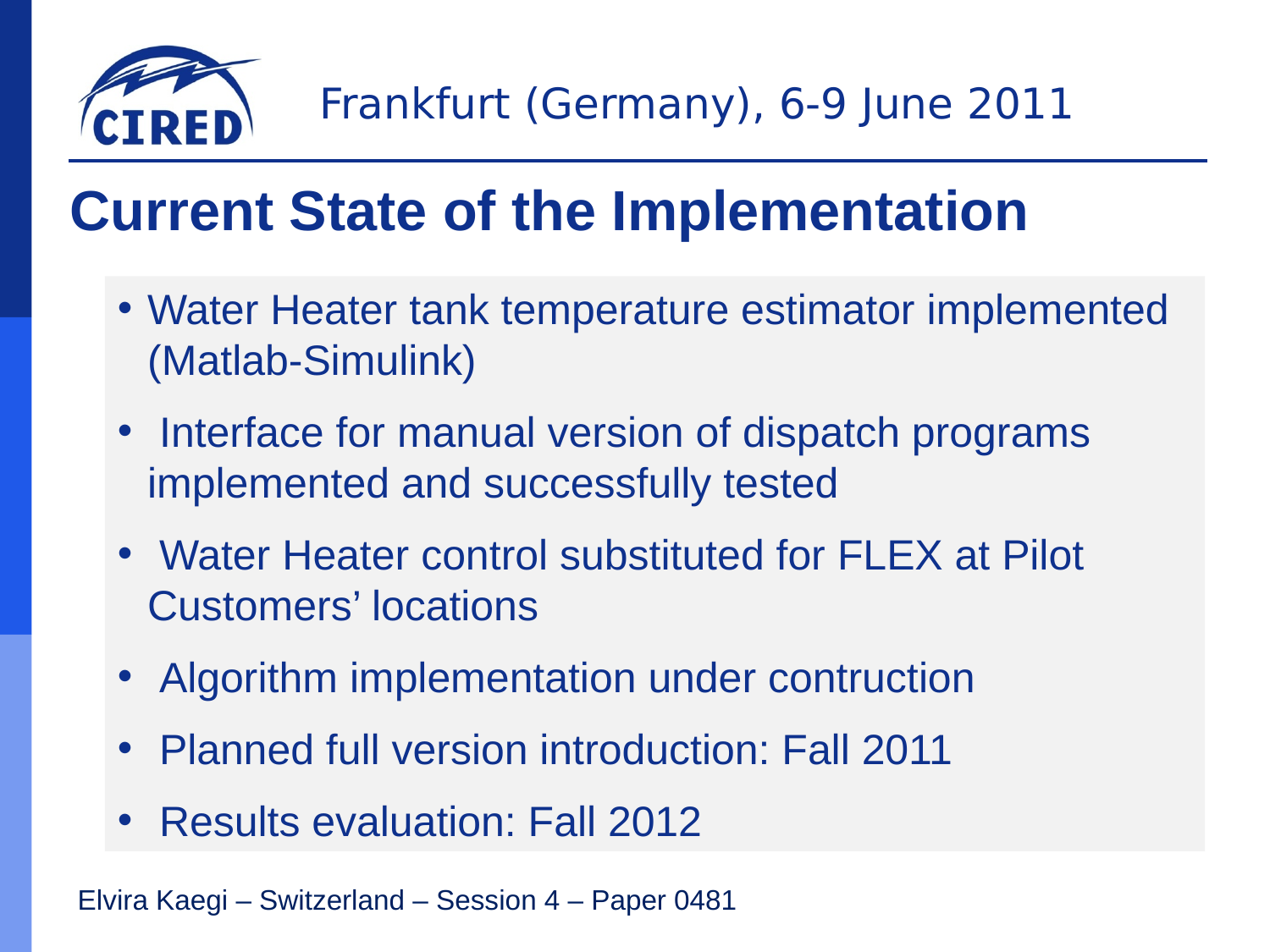

# Current State of the Implementation
Water Heater tank temperature estimator implemented (Matlab-Simulink)
 Interface for manual version of dispatch programs implemented and successfully tested
 Water Heater control substituted for FLEX at Pilot Customers’ locations
 Algorithm implementation under contruction
 Planned full version introduction: Fall 2011
 Results evaluation: Fall 2012
Elvira Kaegi – Switzerland – Session 4 – Paper 0481